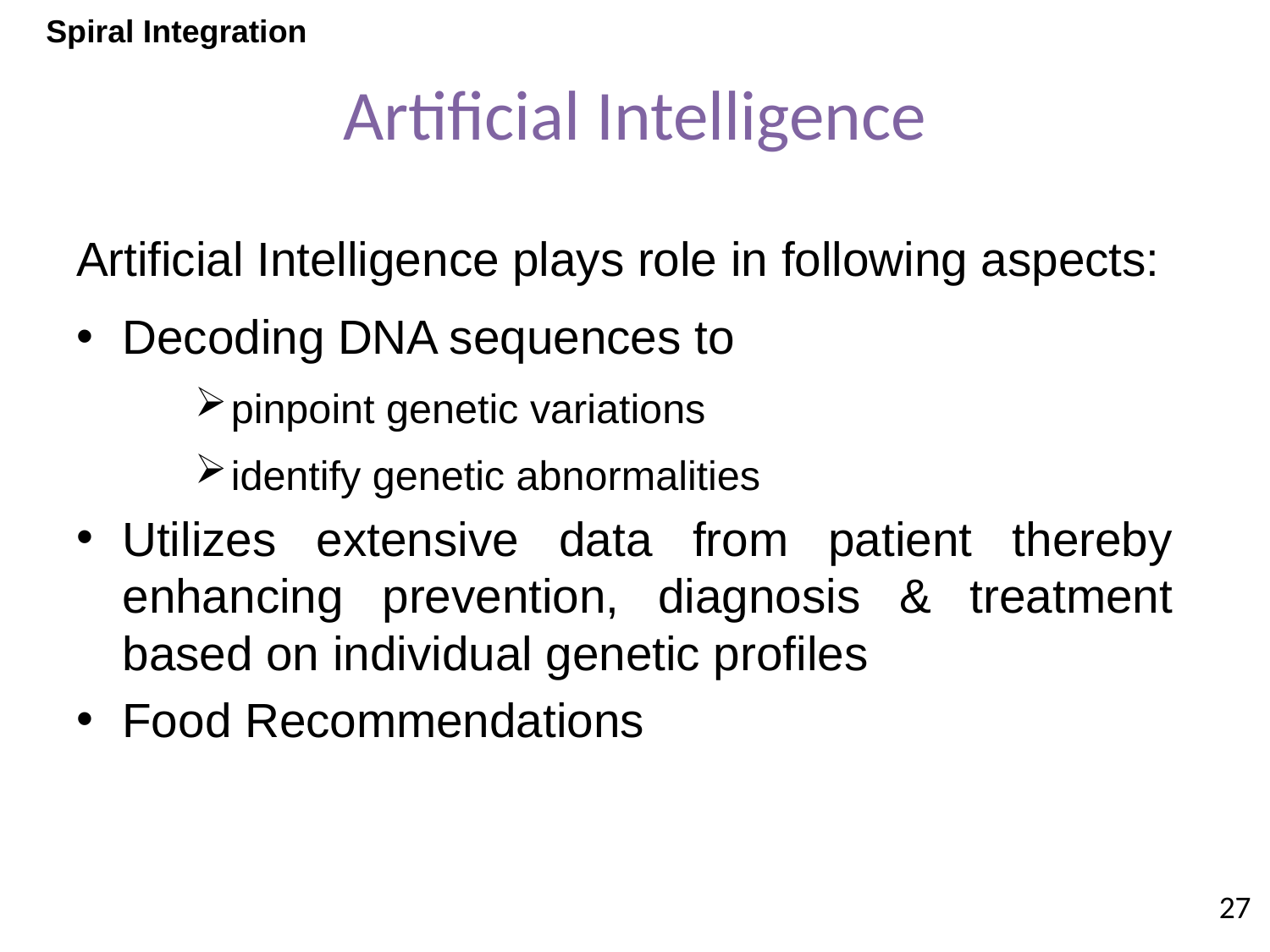

Spiral Integration
# Artificial Intelligence
Artificial Intelligence plays role in following aspects:
Decoding DNA sequences to
pinpoint genetic variations
identify genetic abnormalities
Utilizes extensive data from patient thereby enhancing prevention, diagnosis & treatment based on individual genetic profiles
Food Recommendations

27